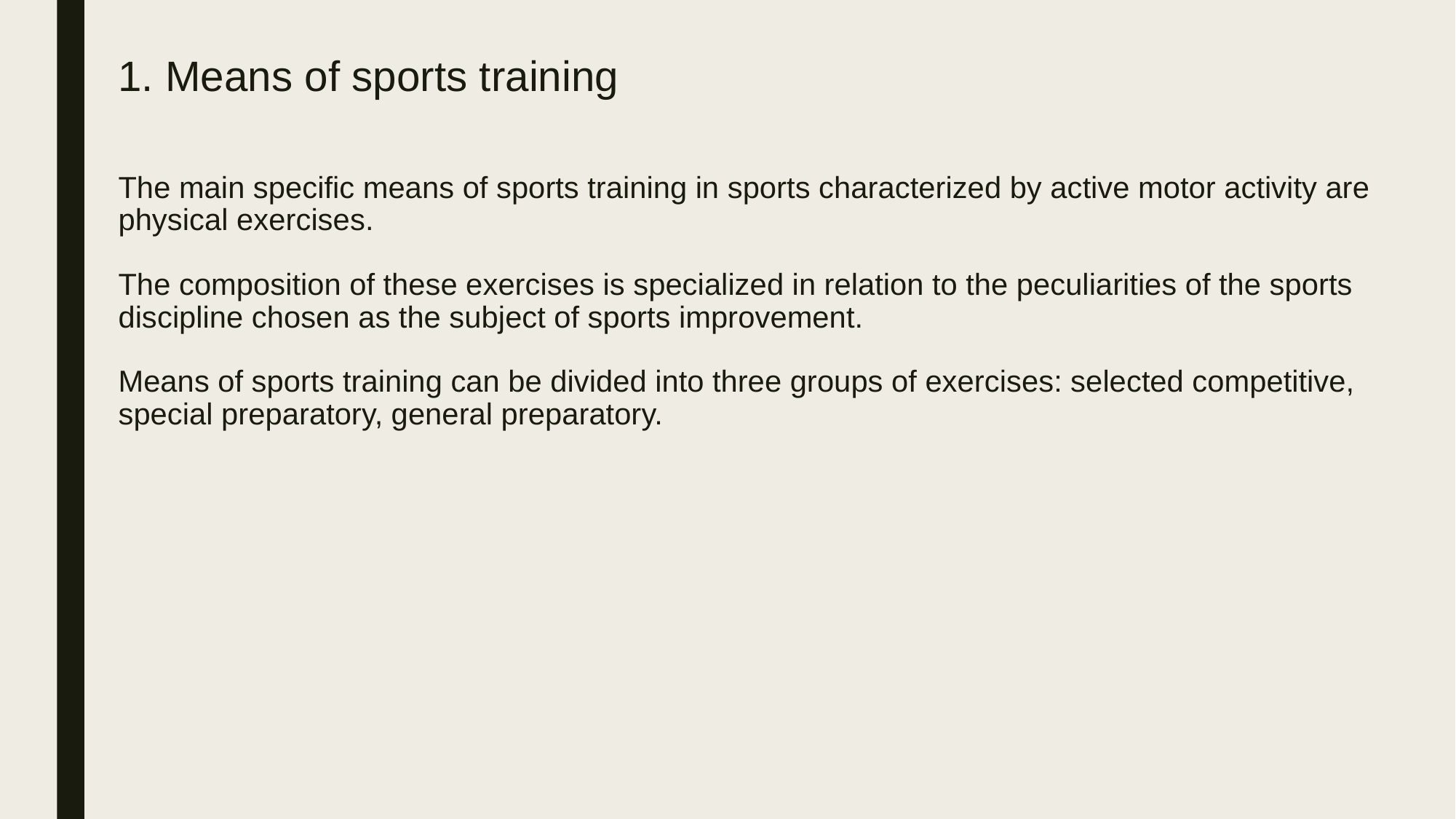

1. Means of sports training
# The main specific means of sports training in sports characterized by active motor activity are physical exercises. The composition of these exercises is specialized in relation to the peculiarities of the sports discipline chosen as the subject of sports improvement. Means of sports training can be divided into three groups of exercises: selected competitive, special preparatory, general preparatory.